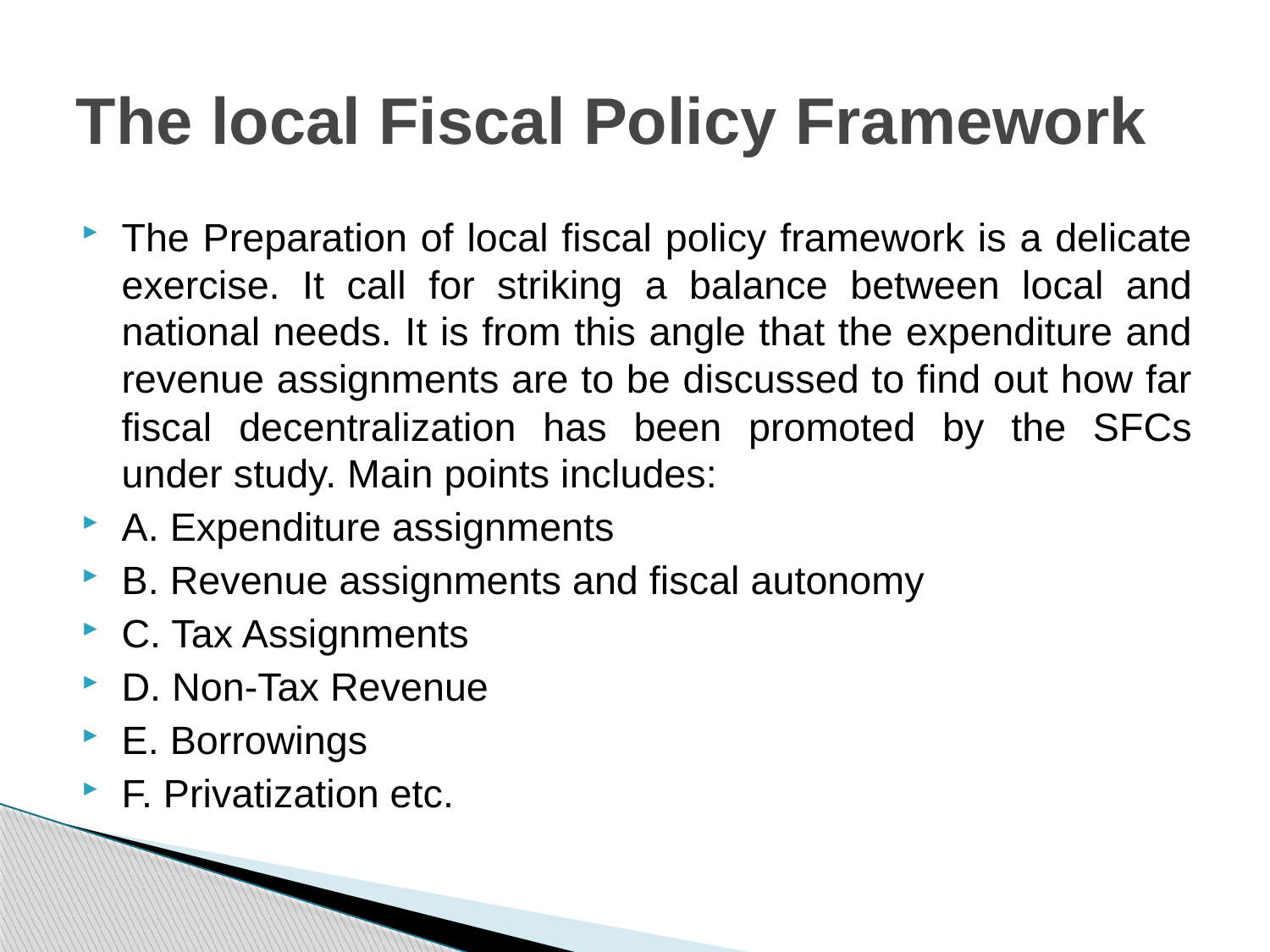

# The local Fiscal Policy Framework
The Preparation of local fiscal policy framework is a delicate exercise. It call for striking a balance between local and national needs. It is from this angle that the expenditure and revenue assignments are to be discussed to find out how far fiscal decentralization has been promoted by the SFCs under study. Main points includes:
A. Expenditure assignments
B. Revenue assignments and fiscal autonomy
C. Tax Assignments
D. Non-Tax Revenue
E. Borrowings
F. Privatization etc.